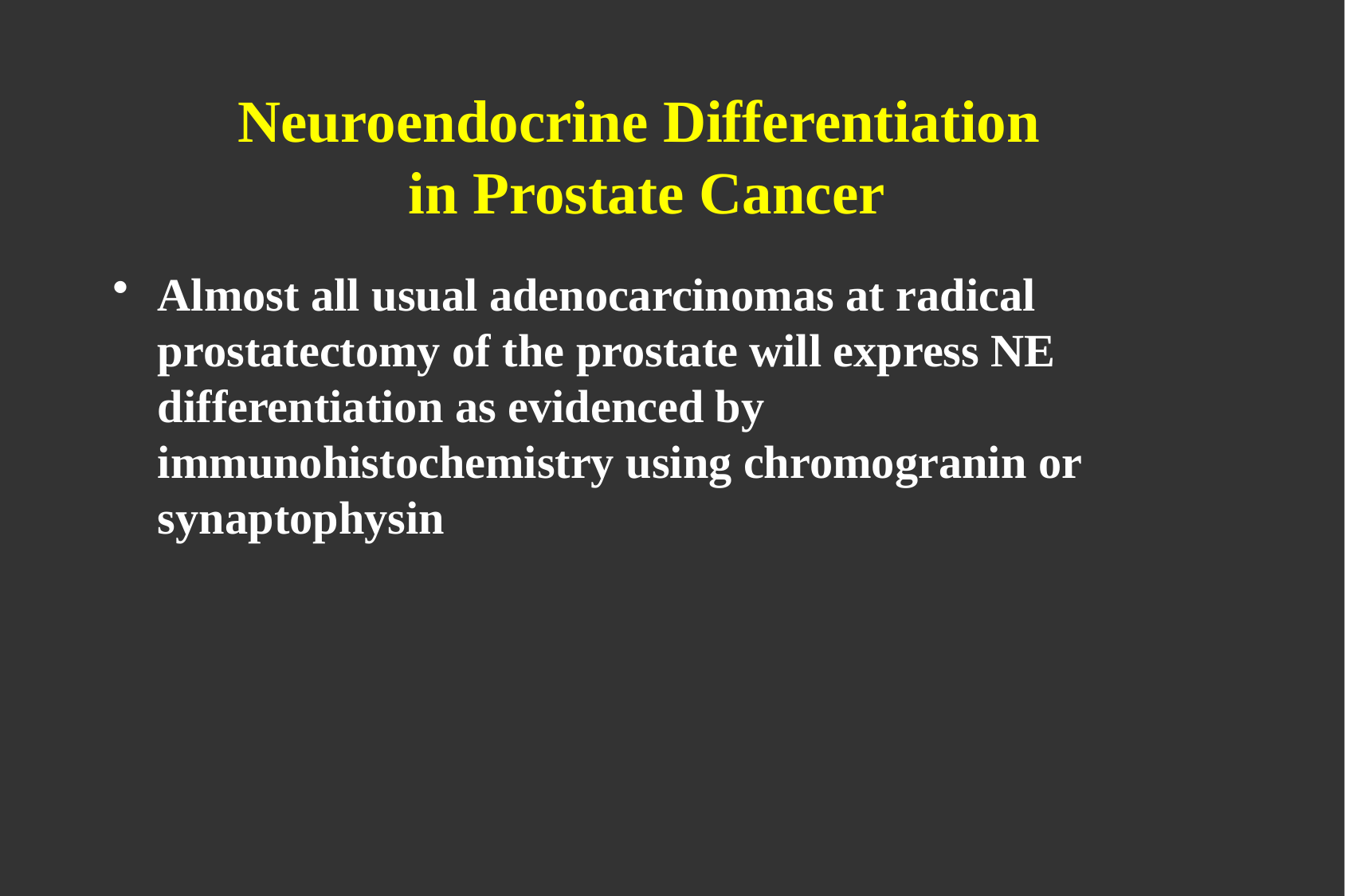

# Neuroendocrine Differentiation in Prostate Cancer
Almost all usual adenocarcinomas at radical prostatectomy of the prostate will express NE differentiation as evidenced by immunohistochemistry using chromogranin or synaptophysin